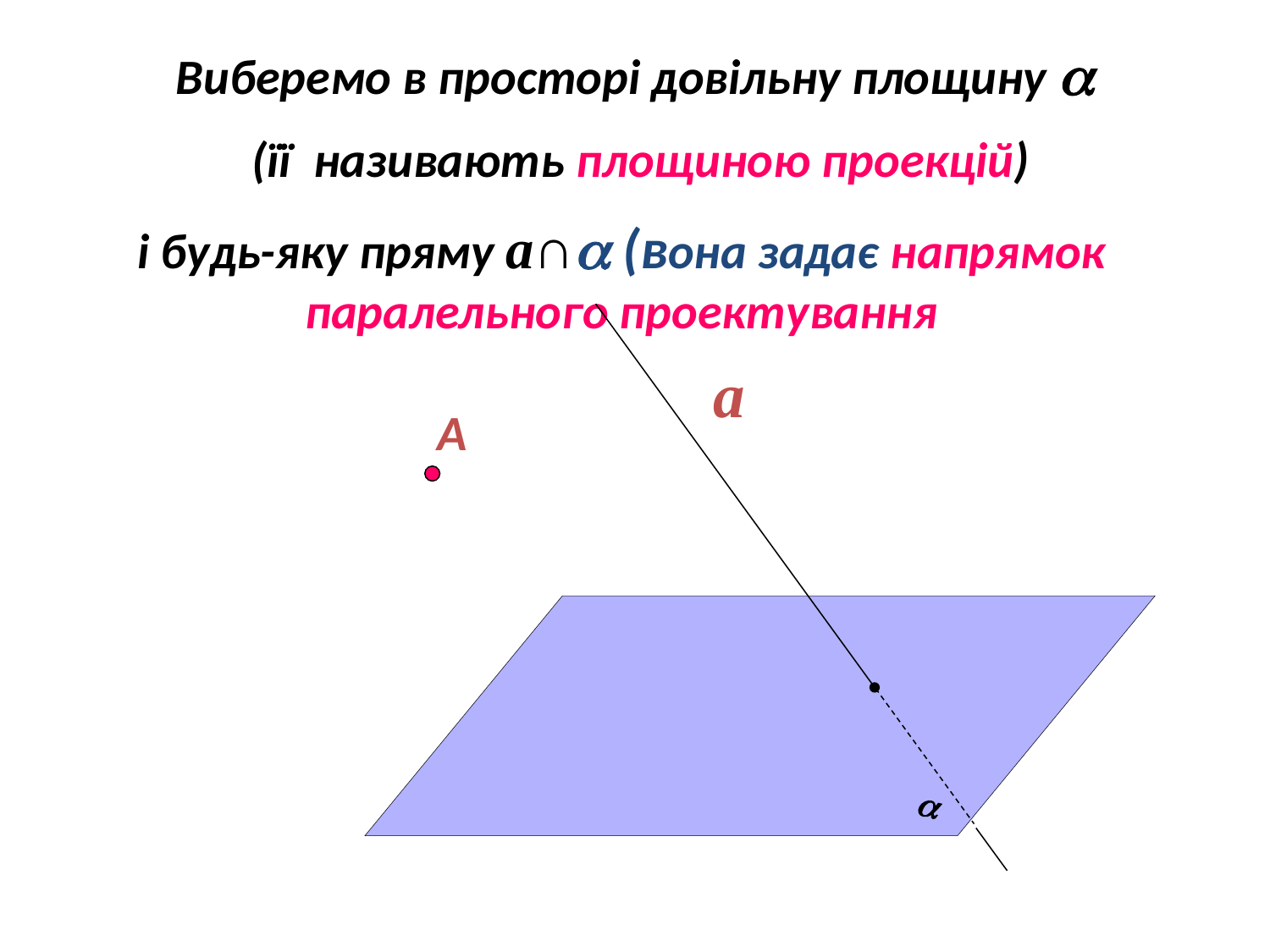

Виберемо в просторі довільну площину α
 (її  називають площиною проекцій)
і будь-яку пряму a∩α (вона задає напрямок паралельного проектування

а
А

α